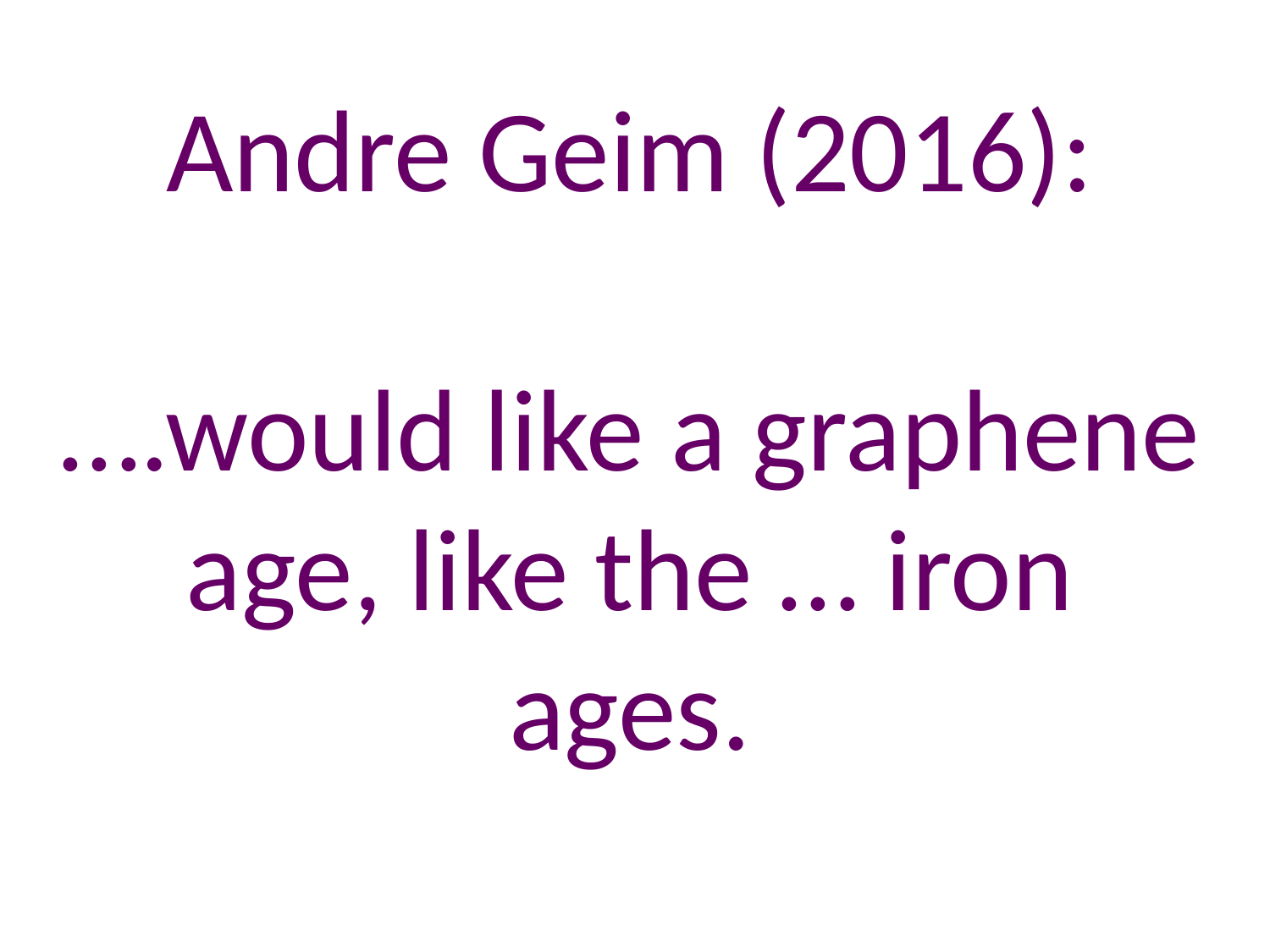

# Andre Geim (2016): ….would like a graphene age, like the … iron ages.